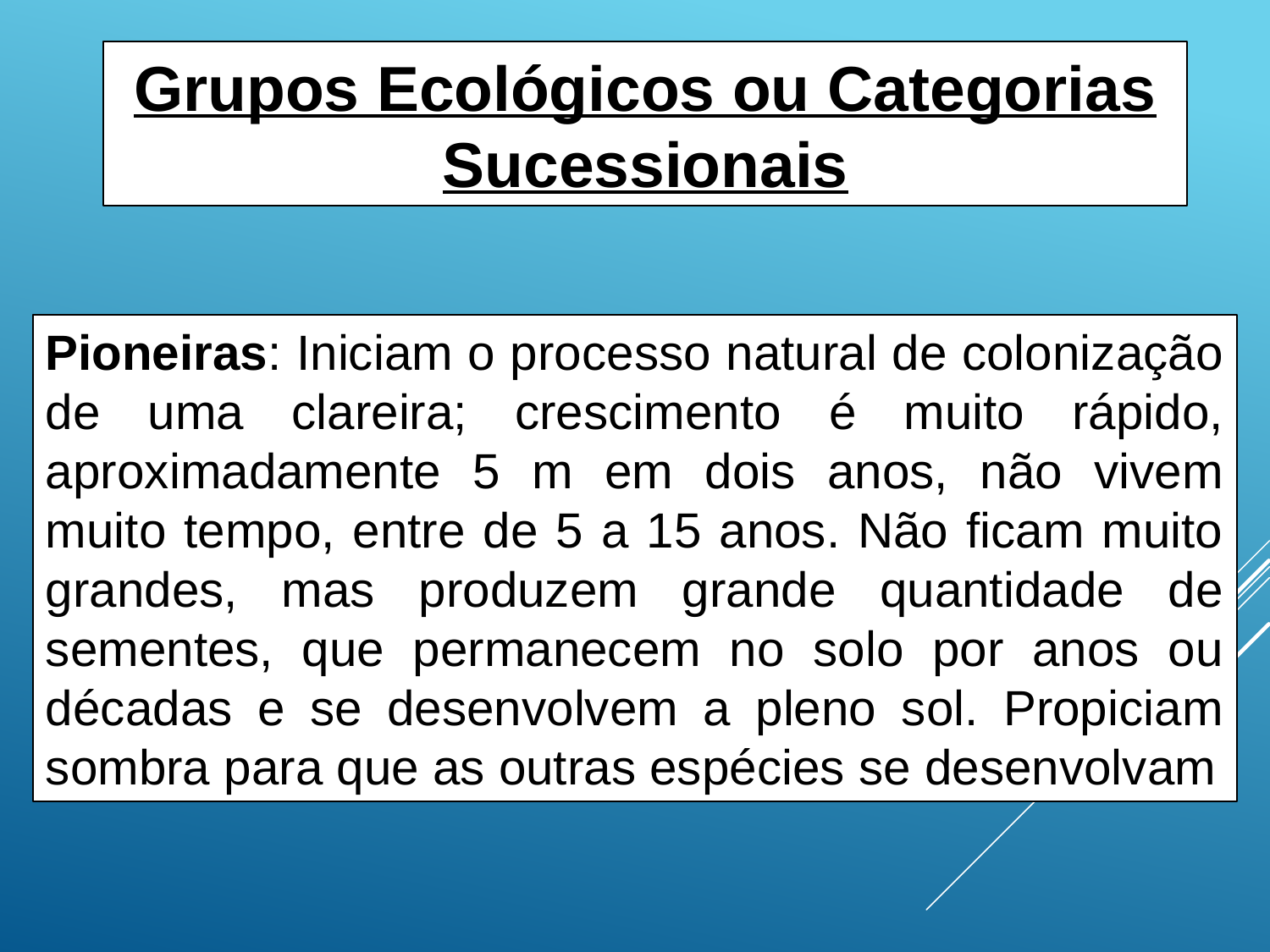

Grupos Ecológicos ou Categorias Sucessionais
Pioneiras: Iniciam o processo natural de colonização de uma clareira; crescimento é muito rápido, aproximadamente 5 m em dois anos, não vivem muito tempo, entre de 5 a 15 anos. Não ficam muito grandes, mas produzem grande quantidade de sementes, que permanecem no solo por anos ou décadas e se desenvolvem a pleno sol. Propiciam sombra para que as outras espécies se desenvolvam